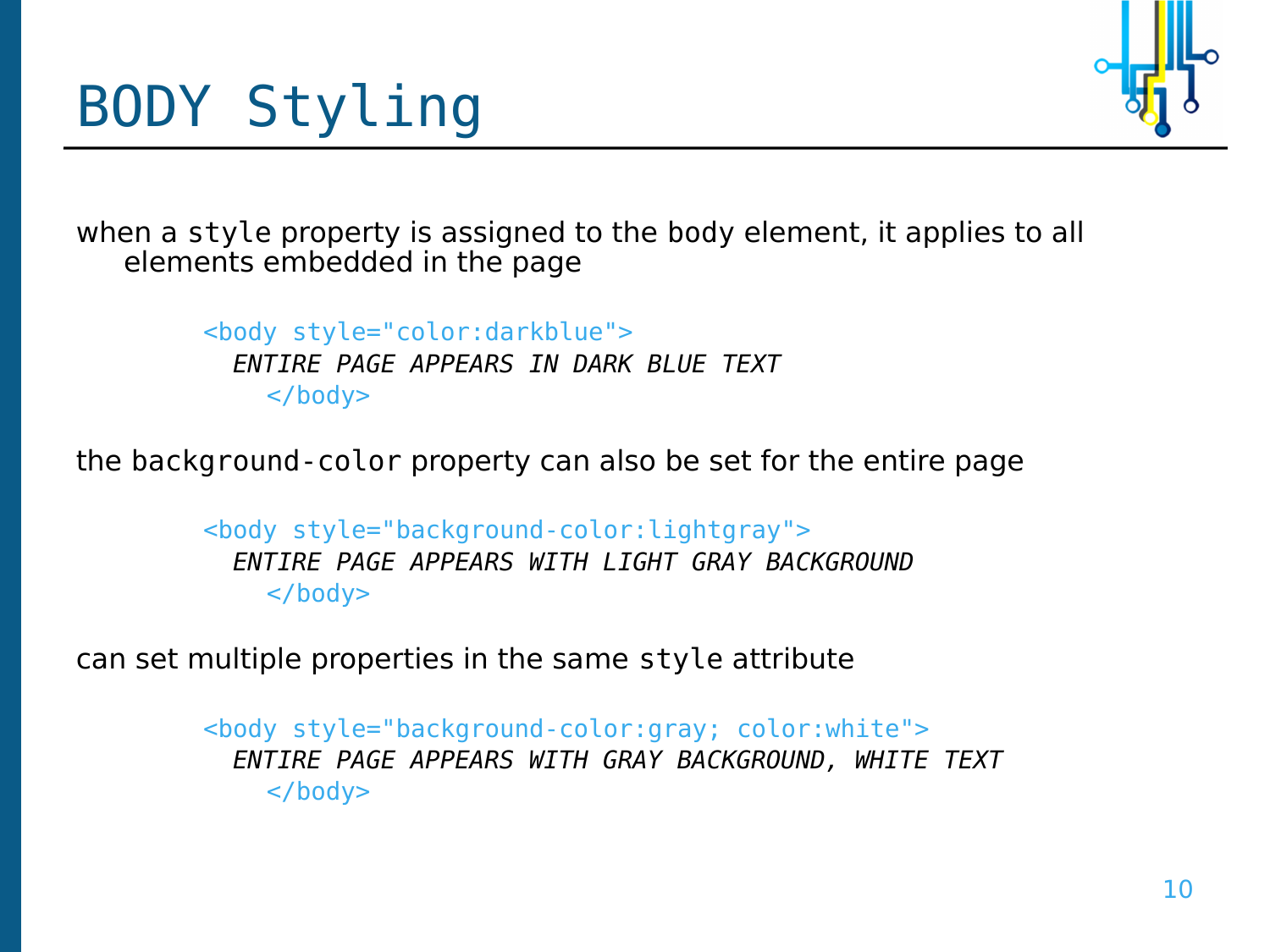

# BODY Styling
when a style property is assigned to the body element, it applies to all elements embedded in the page

<body style="color:darkblue">
  ENTIRE PAGE APPEARS IN DARK BLUE TEXT
	</body>

the background-color property can also be set for the entire page

<body style="background-color:lightgray">
  ENTIRE PAGE APPEARS WITH LIGHT GRAY BACKGROUND
	</body>

can set multiple properties in the same style attribute

<body style="background-color:gray; color:white">
  ENTIRE PAGE APPEARS WITH GRAY BACKGROUND, WHITE TEXT
	</body>

10